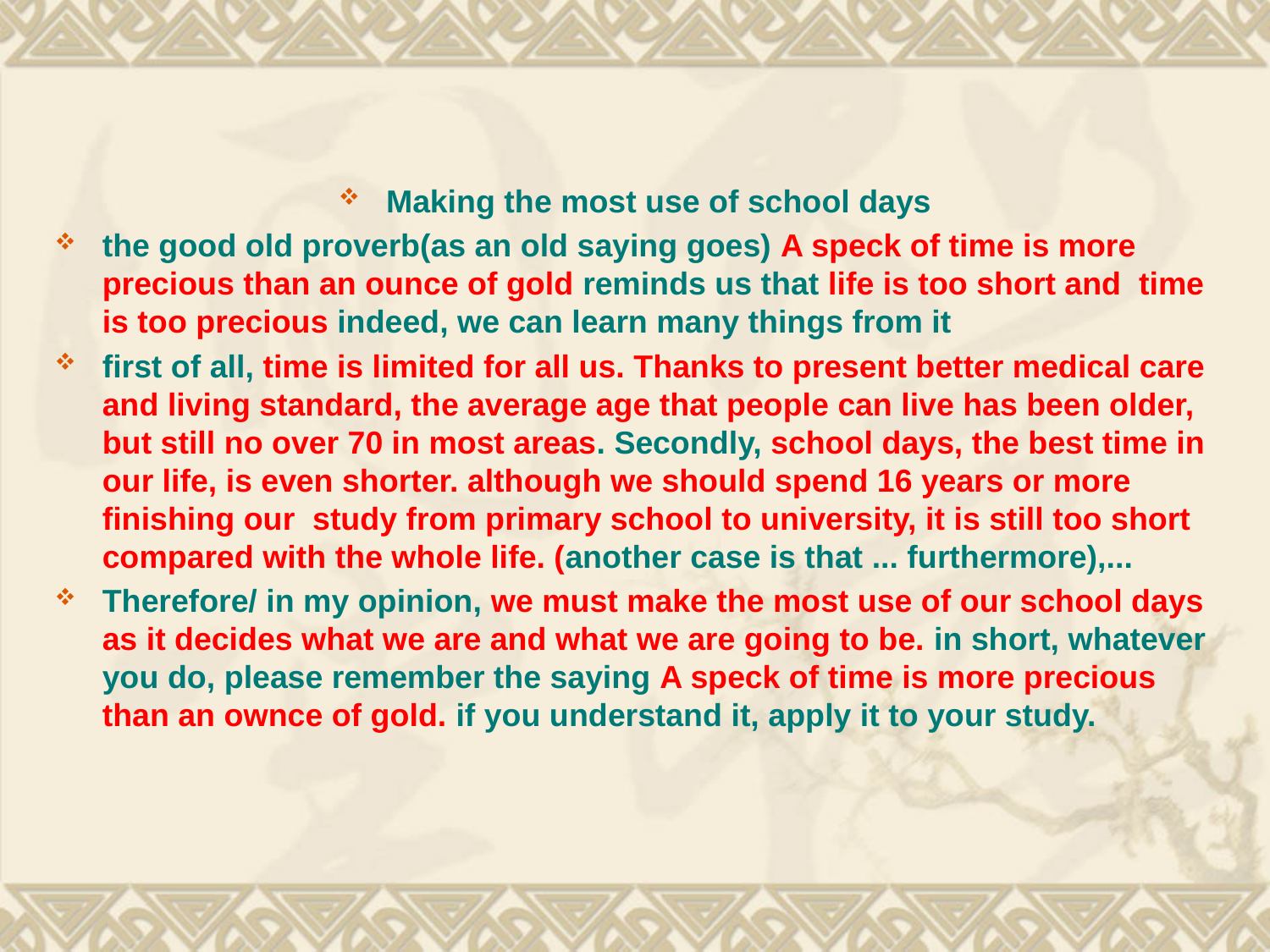

Making the most use of school days
the good old proverb(as an old saying goes) A speck of time is more precious than an ounce of gold reminds us that life is too short and  time is too precious indeed, we can learn many things from it
first of all, time is limited for all us. Thanks to present better medical care and living standard, the average age that people can live has been older, but still no over 70 in most areas. Secondly, school days, the best time in our life, is even shorter. although we should spend 16 years or more finishing our  study from primary school to university, it is still too short compared with the whole life. (another case is that ... furthermore),...
Therefore/ in my opinion, we must make the most use of our school days  as it decides what we are and what we are going to be. in short, whatever you do, please remember the saying A speck of time is more precious than an ownce of gold. if you understand it, apply it to your study.